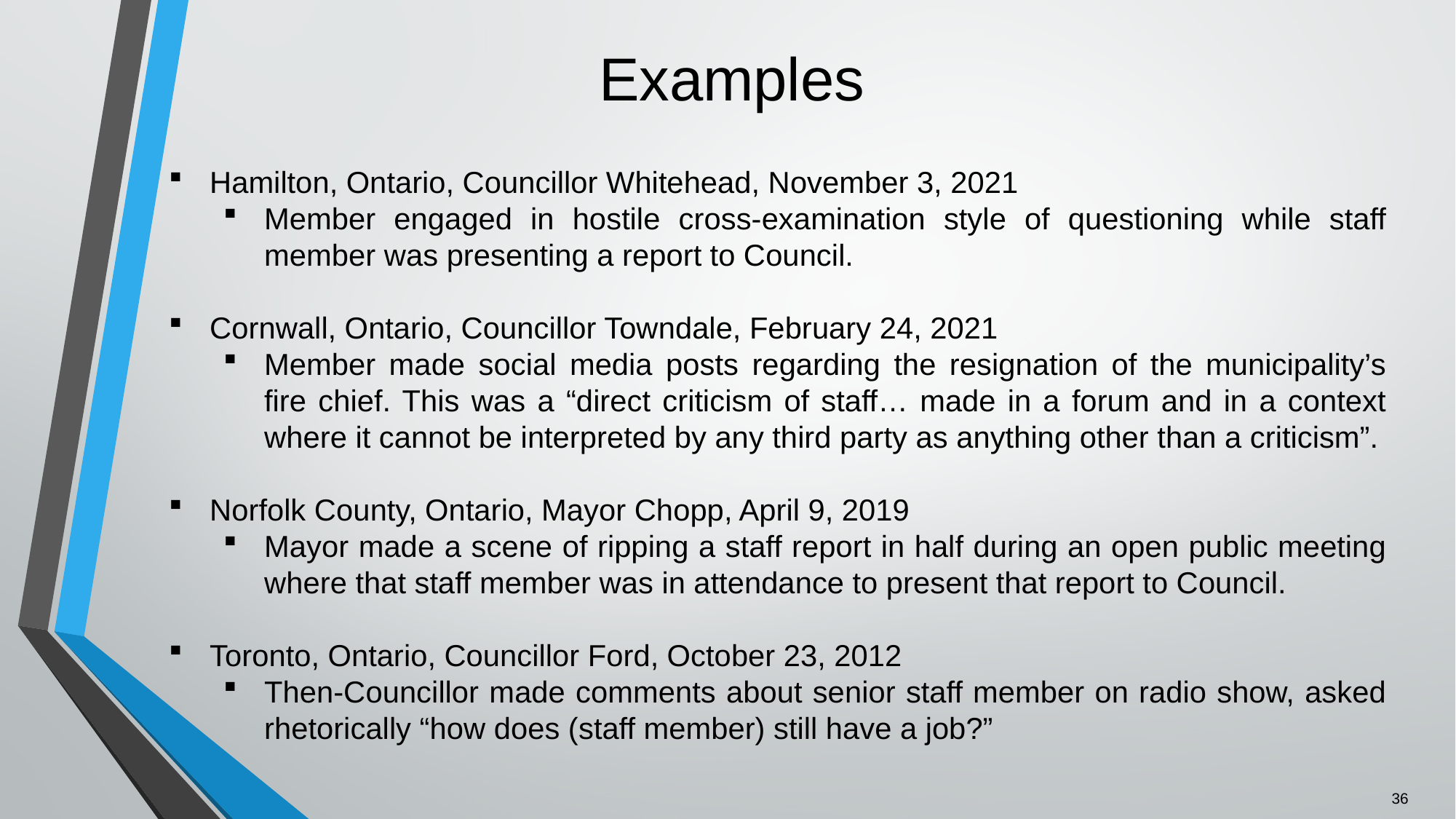

# Examples

Hamilton, Ontario, Councillor Whitehead, November 3, 2021
Member engaged in hostile cross-examination style of questioning while staff member was presenting a report to Council.

Cornwall, Ontario, Councillor Towndale, February 24, 2021
Member made social media posts regarding the resignation of the municipality’s fire chief. This was a “direct criticism of staff… made in a forum and in a context where it cannot be interpreted by any third party as anything other than a criticism”.

Norfolk County, Ontario, Mayor Chopp, April 9, 2019
Mayor made a scene of ripping a staff report in half during an open public meeting where that staff member was in attendance to present that report to Council.

Toronto, Ontario, Councillor Ford, October 23, 2012
Then-Councillor made comments about senior staff member on radio show, asked rhetorically “how does (staff member) still have a job?”
36